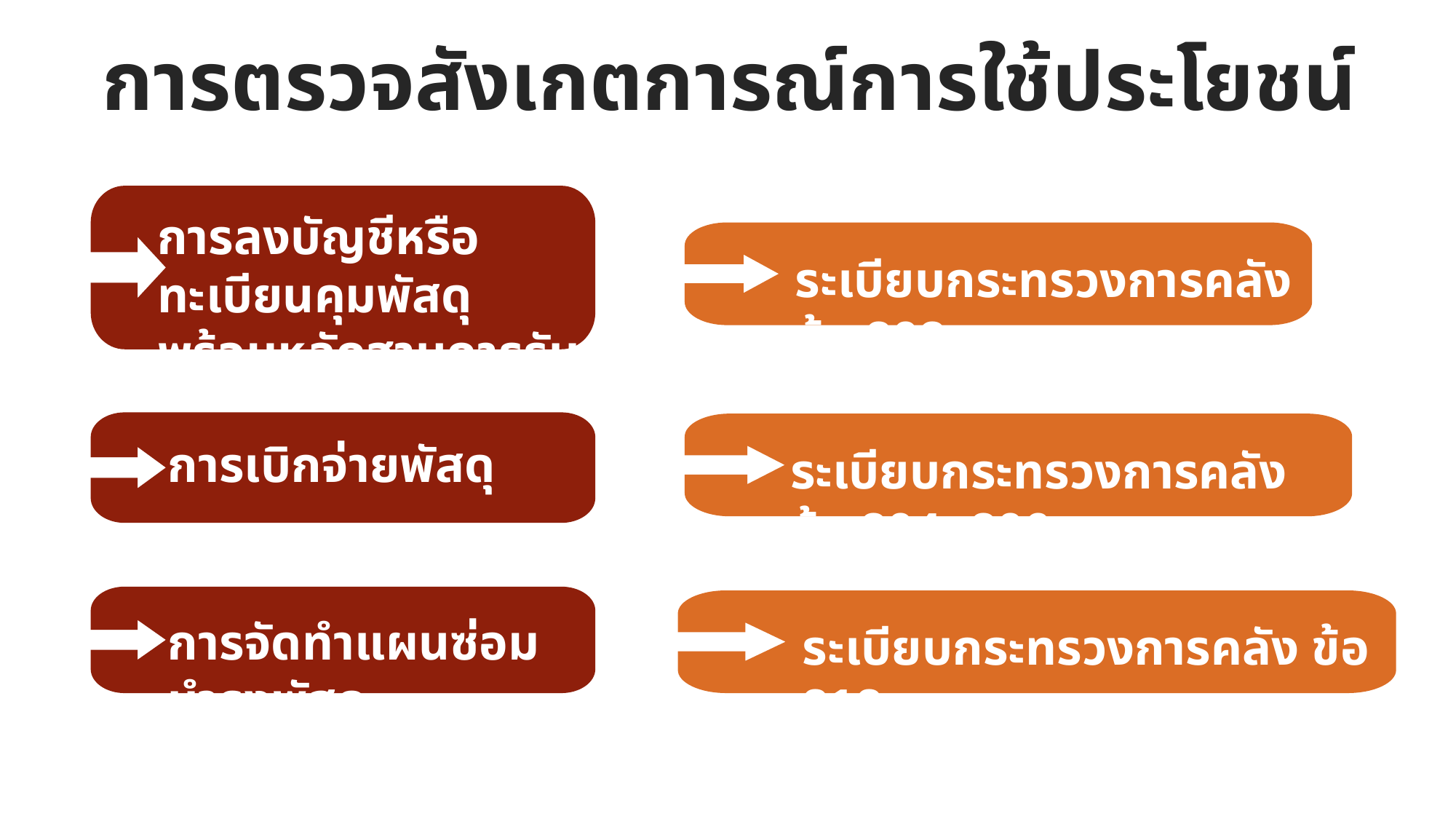

การตรวจสังเกตการณ์การใช้ประโยชน์

การลงบัญชีหรือทะเบียนคุมพัสดุ พร้อมหลักฐานการรับเข้าบัญชี

ระเบียบกระทรวงการคลัง ข้อ 203
ใบเสร็จรับเงินค่าปรับ

การเบิกจ่ายพัสดุ
ระเบียบกระทรวงการคลัง ข้อ 204 -206

การจัดทำแผนซ่อมบำรุงพัสดุ
ระเบียบกระทรวงการคลัง ข้อ 212